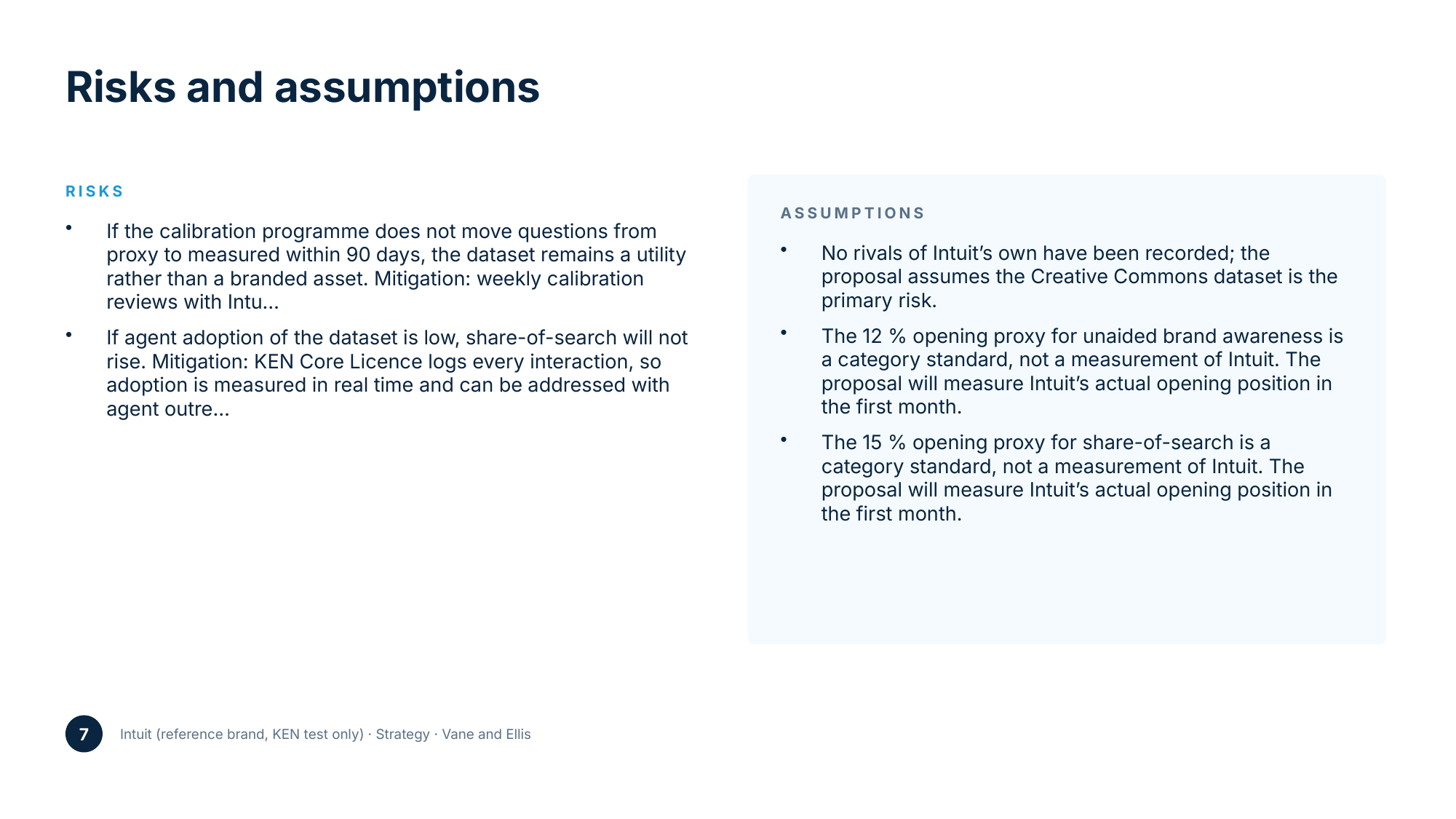

Risks and assumptions
RISKS

ASSUMPTIONS
If the calibration programme does not move questions from proxy to measured within 90 days, the dataset remains a utility rather than a branded asset. Mitigation: weekly calibration reviews with Intu…
If agent adoption of the dataset is low, share-of-search will not rise. Mitigation: KEN Core Licence logs every interaction, so adoption is measured in real time and can be addressed with agent outre…
No rivals of Intuit’s own have been recorded; the proposal assumes the Creative Commons dataset is the primary risk.
The 12 % opening proxy for unaided brand awareness is a category standard, not a measurement of Intuit. The proposal will measure Intuit’s actual opening position in the first month.
The 15 % opening proxy for share-of-search is a category standard, not a measurement of Intuit. The proposal will measure Intuit’s actual opening position in the first month.

7
Intuit (reference brand, KEN test only) · Strategy · Vane and Ellis